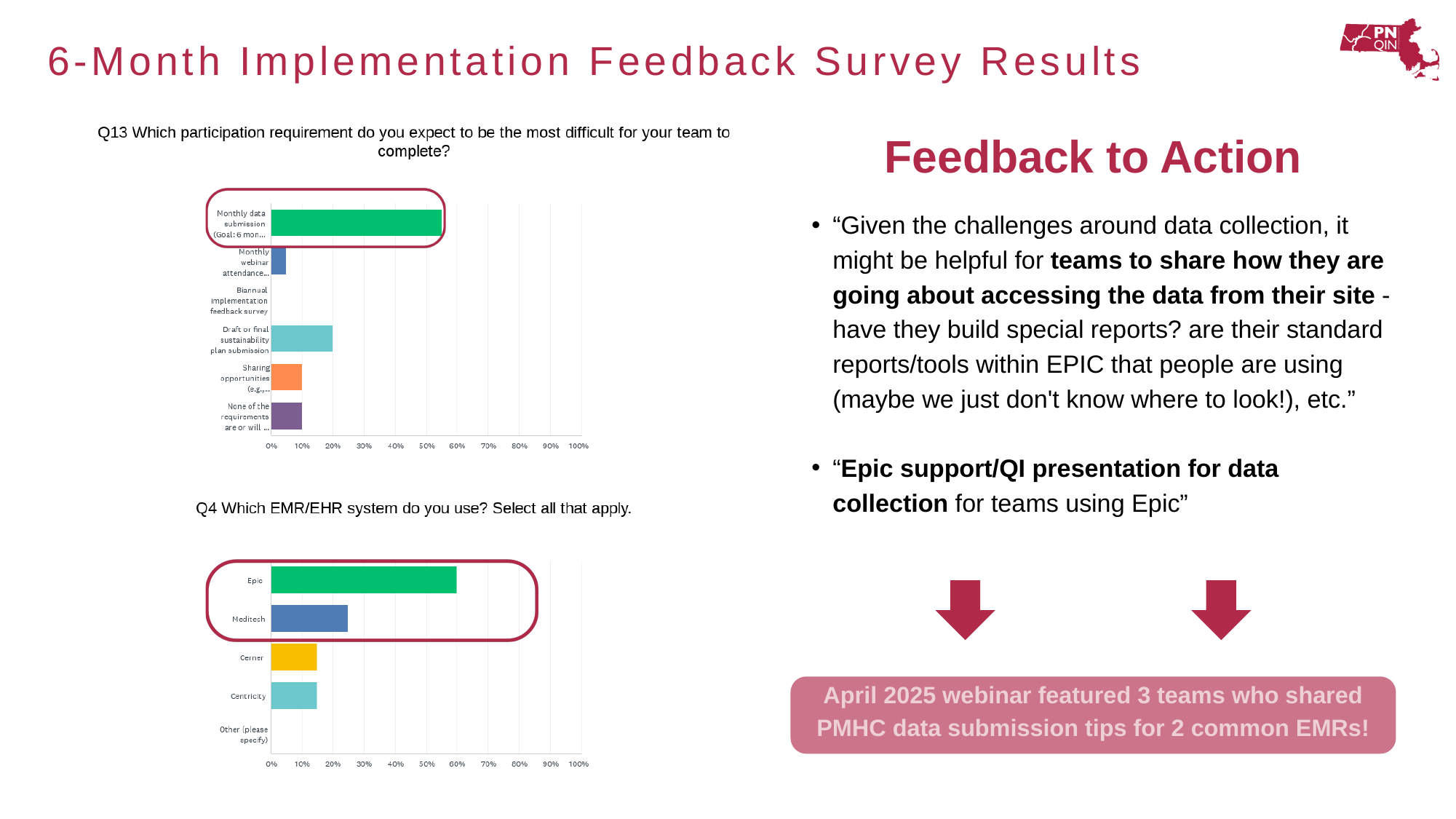

6-Month Implementation Feedback Survey Results

Feedback to Action

“Given the challenges around data collection, it might be helpful for teams to share how they are going about accessing the data from their site - have they build special reports? are their standard reports/tools within EPIC that people are using (maybe we just don't know where to look!), etc.”

“Epic support/QI presentation for data collection for teams using Epic”

April 2025 webinar featured 3 teams who shared PMHC data submission tips for 2 common EMRs!